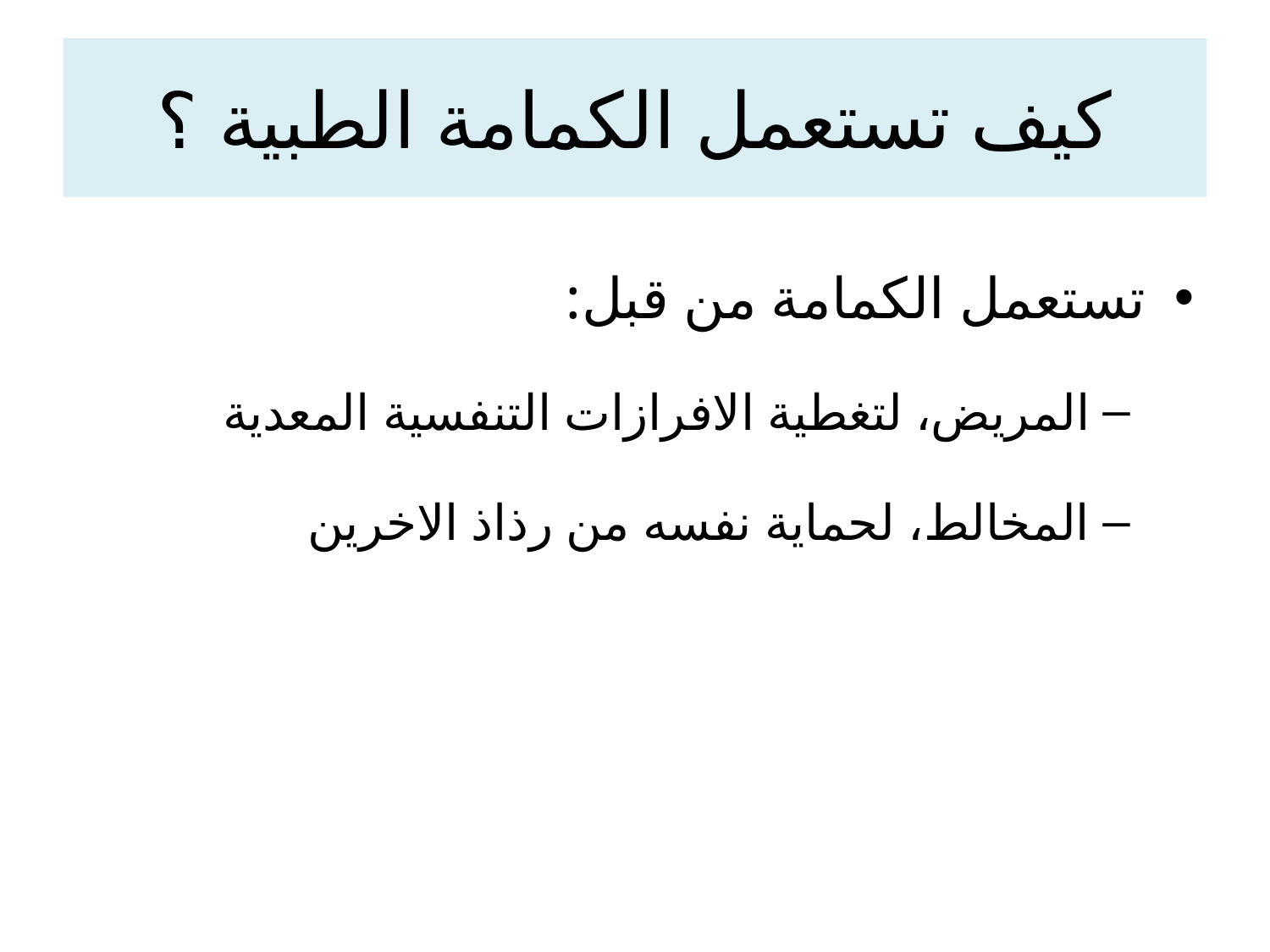

# كيف تستعمل الكمامة الطبية ؟
تستعمل الكمامة من قبل:
المريض، لتغطية الافرازات التنفسية المعدية
المخالط، لحماية نفسه من رذاذ الاخرين